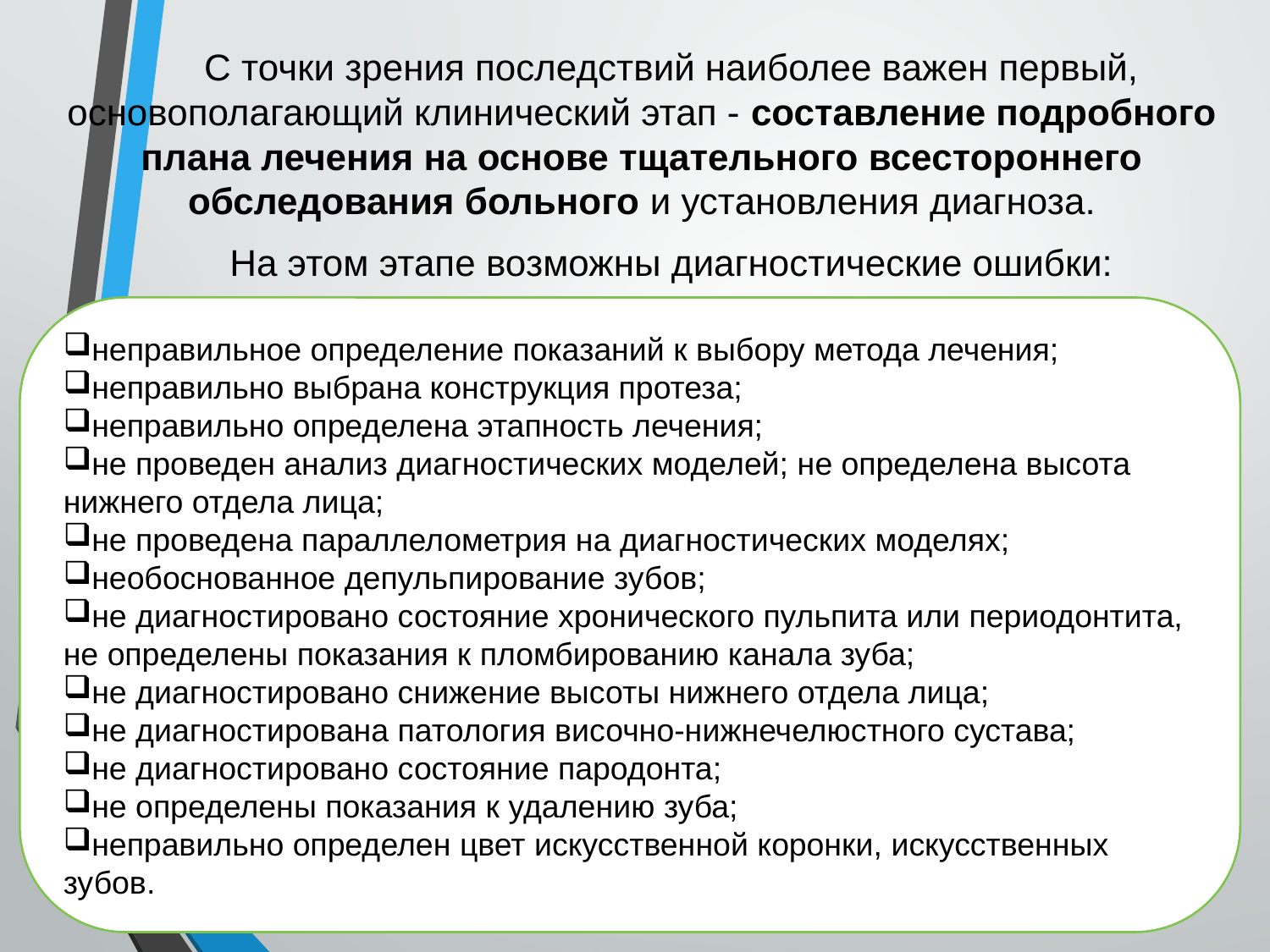

С точки зрения последствий наиболее важен первый, основополагающий клинический этап - составление подробного плана лечения на основе тщательного всестороннего обследования больного и установления диагноза.
На этом этапе возможны диагностические ошибки:
неправильное определение показаний к выбору метода лечения;
неправильно выбрана конструкция протеза;
неправильно определена этапность лечения;
не проведен анализ диагностических моделей; не определена высота нижнего отдела лица;
не проведена параллелометрия на диагностических моделях;
необоснованное депульпирование зубов;
не диагностировано состояние хронического пульпита или периодонтита, не определены показания к пломбированию канала зуба;
не диагностировано снижение высоты нижнего отдела лица;
не диагностирована патология височно-нижнечелюстного сустава;
не диагностировано состояние пародонта;
не определены показания к удалению зуба;
неправильно определен цвет искусственной коронки, искусственных зубов.